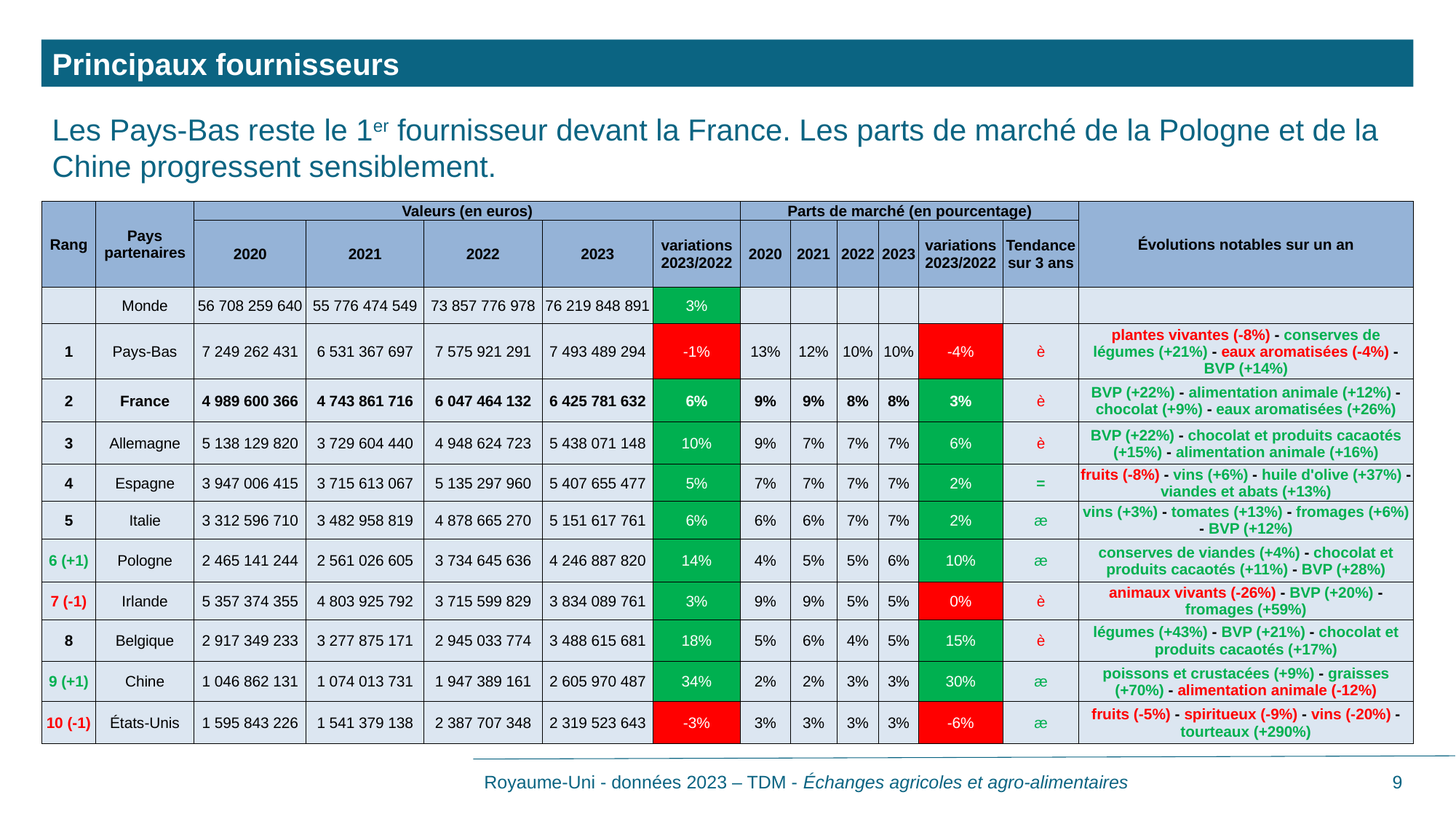

Principaux fournisseurs
Les Pays-Bas reste le 1er fournisseur devant la France. Les parts de marché de la Pologne et de la Chine progressent sensiblement.
| Rang | Pays partenaires | Valeurs (en euros) |  |  |  |  | Parts de marché (en pourcentage) |  |  |  |  |  | Évolutions notables sur un an |
| --- | --- | --- | --- | --- | --- | --- | --- | --- | --- | --- | --- | --- | --- |
|  |  | 2020 | 2021 | 2022 | 2023 | variations 2023/2022 | 2020 | 2021 | 2022 | 2023 | variations 2023/2022 | Tendance sur 3 ans |  |
|  | Monde | 56 708 259 640 | 55 776 474 549 | 73 857 776 978 | 76 219 848 891 | 3% |  |  |  |  |  |  |  |
| 1 | Pays-Bas | 7 249 262 431 | 6 531 367 697 | 7 575 921 291 | 7 493 489 294 | -1% | 13% | 12% | 10% | 10% | -4% | è | plantes vivantes (-8%) - conserves de légumes (+21%) - eaux aromatisées (-4%) - BVP (+14%) |
| 2 | France | 4 989 600 366 | 4 743 861 716 | 6 047 464 132 | 6 425 781 632 | 6% | 9% | 9% | 8% | 8% | 3% | è | BVP (+22%) - alimentation animale (+12%) - chocolat (+9%) - eaux aromatisées (+26%) |
| 3 | Allemagne | 5 138 129 820 | 3 729 604 440 | 4 948 624 723 | 5 438 071 148 | 10% | 9% | 7% | 7% | 7% | 6% | è | BVP (+22%) - chocolat et produits cacaotés (+15%) - alimentation animale (+16%) |
| 4 | Espagne | 3 947 006 415 | 3 715 613 067 | 5 135 297 960 | 5 407 655 477 | 5% | 7% | 7% | 7% | 7% | 2% | = | fruits (-8%) - vins (+6%) - huile d'olive (+37%) - viandes et abats (+13%) |
| 5 | Italie | 3 312 596 710 | 3 482 958 819 | 4 878 665 270 | 5 151 617 761 | 6% | 6% | 6% | 7% | 7% | 2% | æ | vins (+3%) - tomates (+13%) - fromages (+6%) - BVP (+12%) |
| 6 (+1) | Pologne | 2 465 141 244 | 2 561 026 605 | 3 734 645 636 | 4 246 887 820 | 14% | 4% | 5% | 5% | 6% | 10% | æ | conserves de viandes (+4%) - chocolat et produits cacaotés (+11%) - BVP (+28%) |
| 7 (-1) | Irlande | 5 357 374 355 | 4 803 925 792 | 3 715 599 829 | 3 834 089 761 | 3% | 9% | 9% | 5% | 5% | 0% | è | animaux vivants (-26%) - BVP (+20%) - fromages (+59%) |
| 8 | Belgique | 2 917 349 233 | 3 277 875 171 | 2 945 033 774 | 3 488 615 681 | 18% | 5% | 6% | 4% | 5% | 15% | è | légumes (+43%) - BVP (+21%) - chocolat et produits cacaotés (+17%) |
| 9 (+1) | Chine | 1 046 862 131 | 1 074 013 731 | 1 947 389 161 | 2 605 970 487 | 34% | 2% | 2% | 3% | 3% | 30% | æ | poissons et crustacées (+9%) - graisses (+70%) - alimentation animale (-12%) |
| 10 (-1) | États-Unis | 1 595 843 226 | 1 541 379 138 | 2 387 707 348 | 2 319 523 643 | -3% | 3% | 3% | 3% | 3% | -6% | æ | fruits (-5%) - spiritueux (-9%) - vins (-20%) - tourteaux (+290%) |
Royaume-Uni - données 2023 – TDM - Échanges agricoles et agro-alimentaires
9